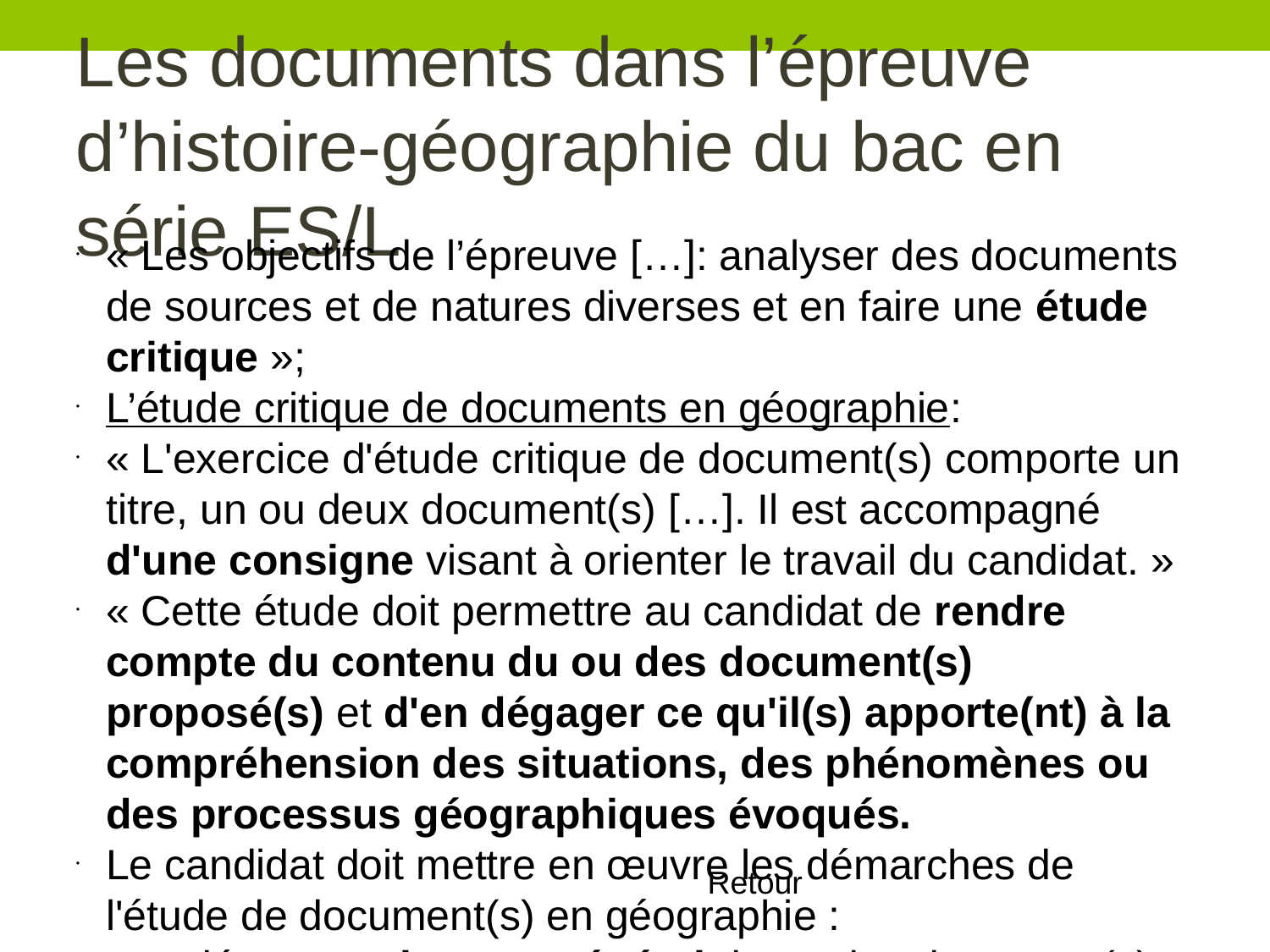

Les documents dans l’épreuve d’histoire-géographie du bac en série ES/L
« Les objectifs de l’épreuve […]: analyser des documents de sources et de natures diverses et en faire une étude critique »;
L’étude critique de documents en géographie:
« L'exercice d'étude critique de document(s) comporte un titre, un ou deux document(s) […]. Il est accompagné d'une consigne visant à orienter le travail du candidat. »
« Cette étude doit permettre au candidat de rendre compte du contenu du ou des document(s) proposé(s) et d'en dégager ce qu'il(s) apporte(nt) à la compréhension des situations, des phénomènes ou des processus géographiques évoqués.
Le candidat doit mettre en œuvre les démarches de l'étude de document(s) en géographie :
. en dégageant le sens général du ou des document(s) en relation avec l'objet géographique auquel il(s) se rapporte(nt),
. en faisant apparaître les enjeux spatiaux qu'il(s) exprime(nt) et la manière dont il(s) en rend(ent) compte,
. en montrant l'intérêt et les limites éventuelles du ou des document(s) pour la compréhension de cette question géographique et en prenant la distance critique nécessaire,
. en montrant, le cas échéant, l'intérêt de la confrontation des documents. Extraits du BO spécial n°7 du 6 octobre 2011.

Retour